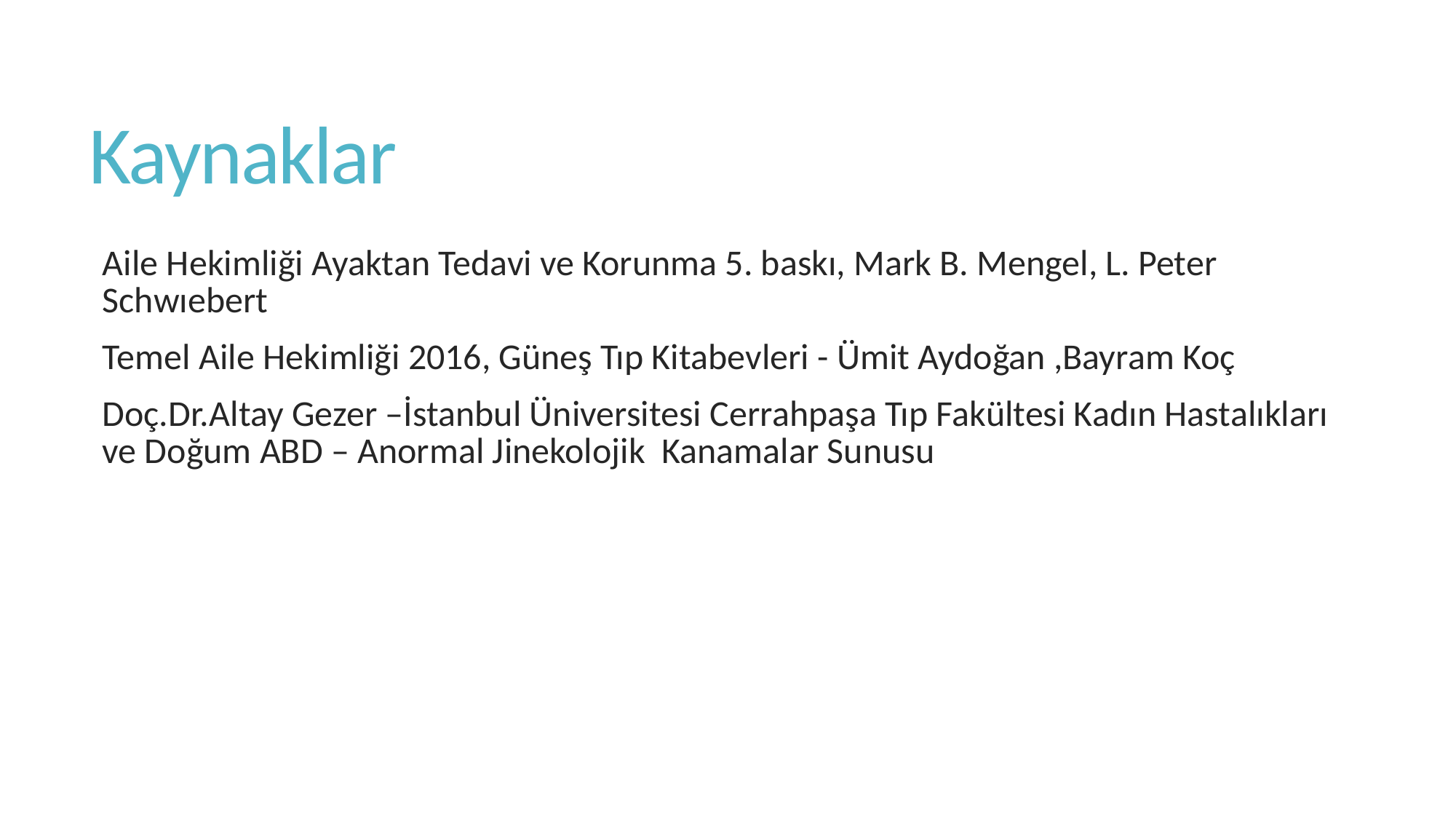

# Kaynaklar
Aile Hekimliği Ayaktan Tedavi ve Korunma 5. baskı, Mark B. Mengel, L. Peter Schwıebert
Temel Aile Hekimliği 2016, Güneş Tıp Kitabevleri - Ümit Aydoğan ,Bayram Koç
Doç.Dr.Altay Gezer –İstanbul Üniversitesi Cerrahpaşa Tıp Fakültesi Kadın Hastalıkları ve Doğum ABD – Anormal Jinekolojik  Kanamalar Sunusu